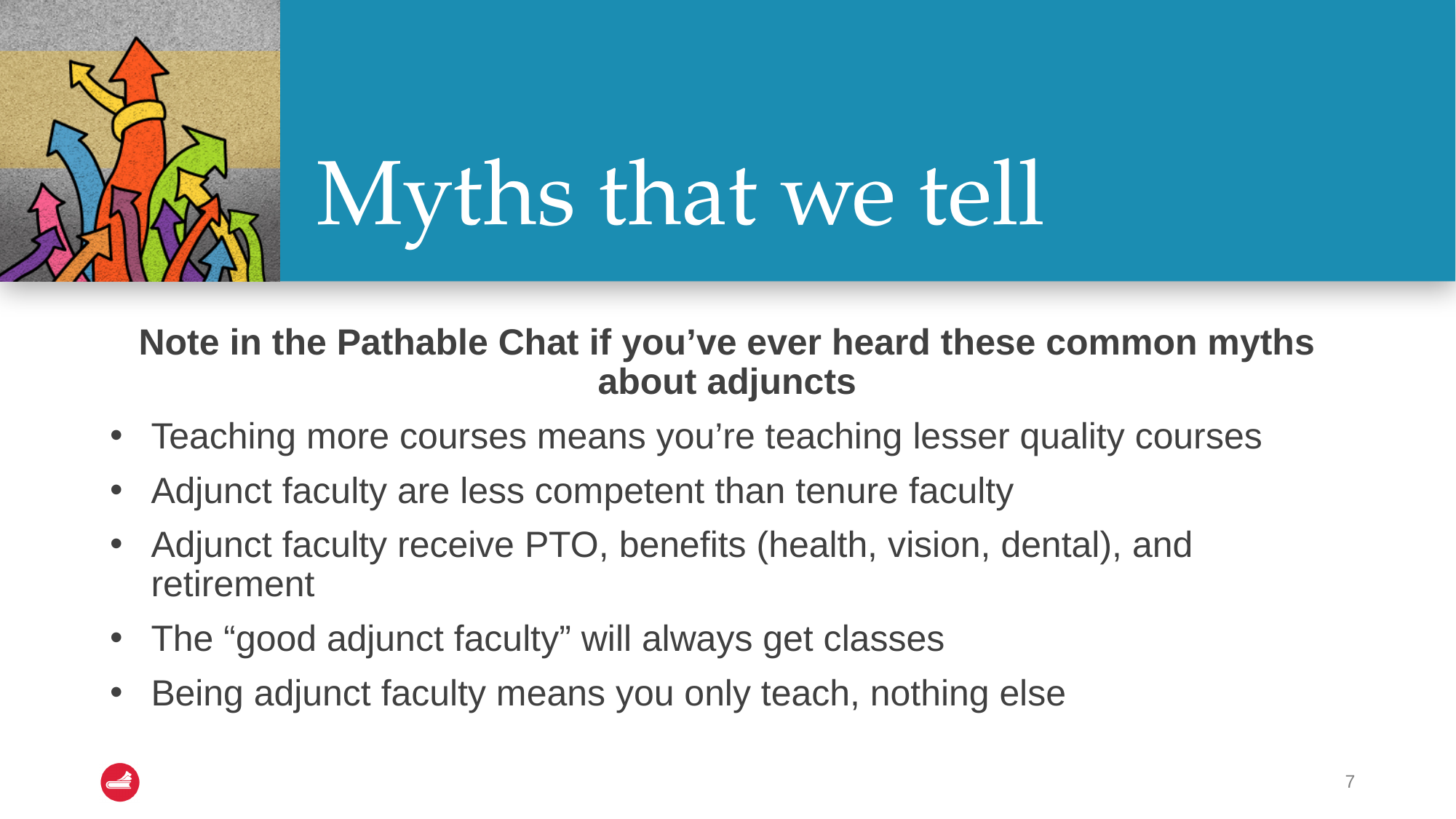

# Myths that we tell
Note in the Pathable Chat if you’ve ever heard these common myths about adjuncts
Teaching more courses means you’re teaching lesser quality courses
Adjunct faculty are less competent than tenure faculty
Adjunct faculty receive PTO, benefits (health, vision, dental), and retirement
The “good adjunct faculty” will always get classes
Being adjunct faculty means you only teach, nothing else

7